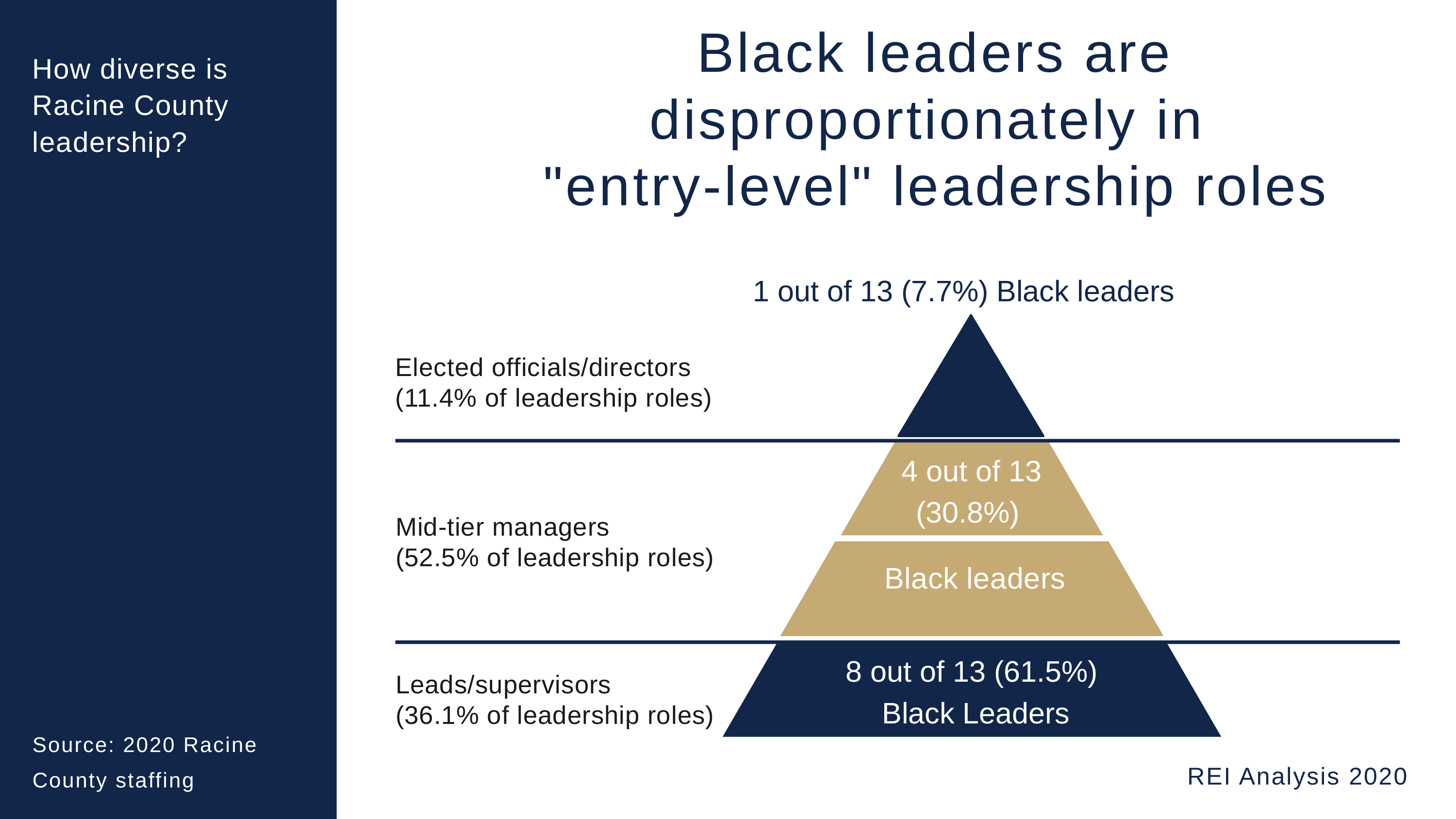

Black leaders are disproportionately in
"entry-level" leadership roles
How diverse is Racine County leadership?
1 out of 13 (7.7%) Black leaders

Elected officials/directors
(11.4% of leadership roles)

4 out of 13
(30.8%)
Mid-tier managers
(52.5% of leadership roles)

 Black leaders

8 out of 13 (61.5%)
 Black Leaders
Leads/supervisors
(36.1% of leadership roles)

Source: 2020 Racine County staffing
REI Analysis 2020